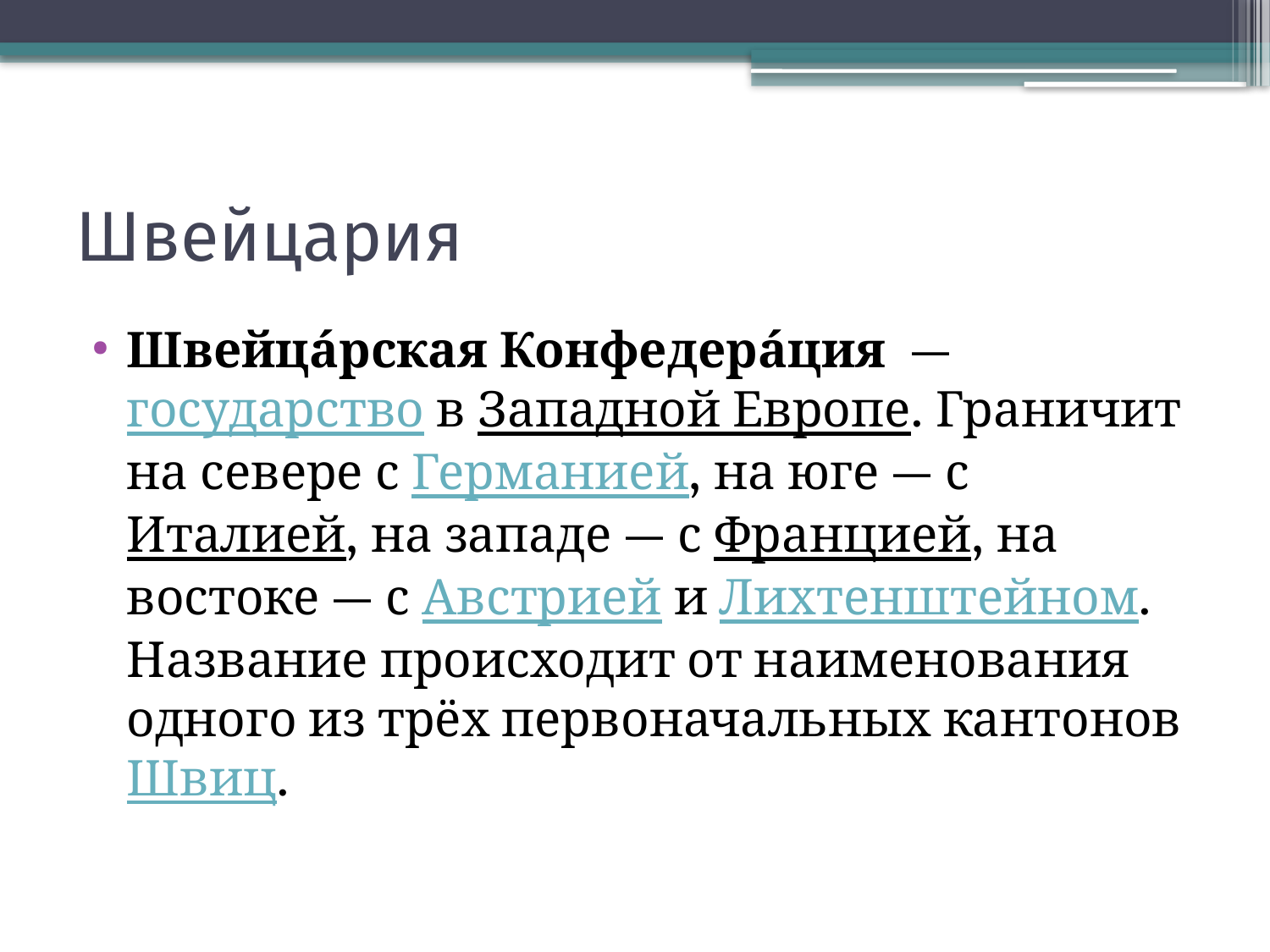

# Швейцария
Швейца́рская Конфедера́ция  — государство в Западной Европе. Граничит на севере с Германией, на юге — с Италией, на западе — с Францией, на востоке — с Австрией и Лихтенштейном. Название происходит от наименования одного из трёх первоначальных кантонов Швиц.